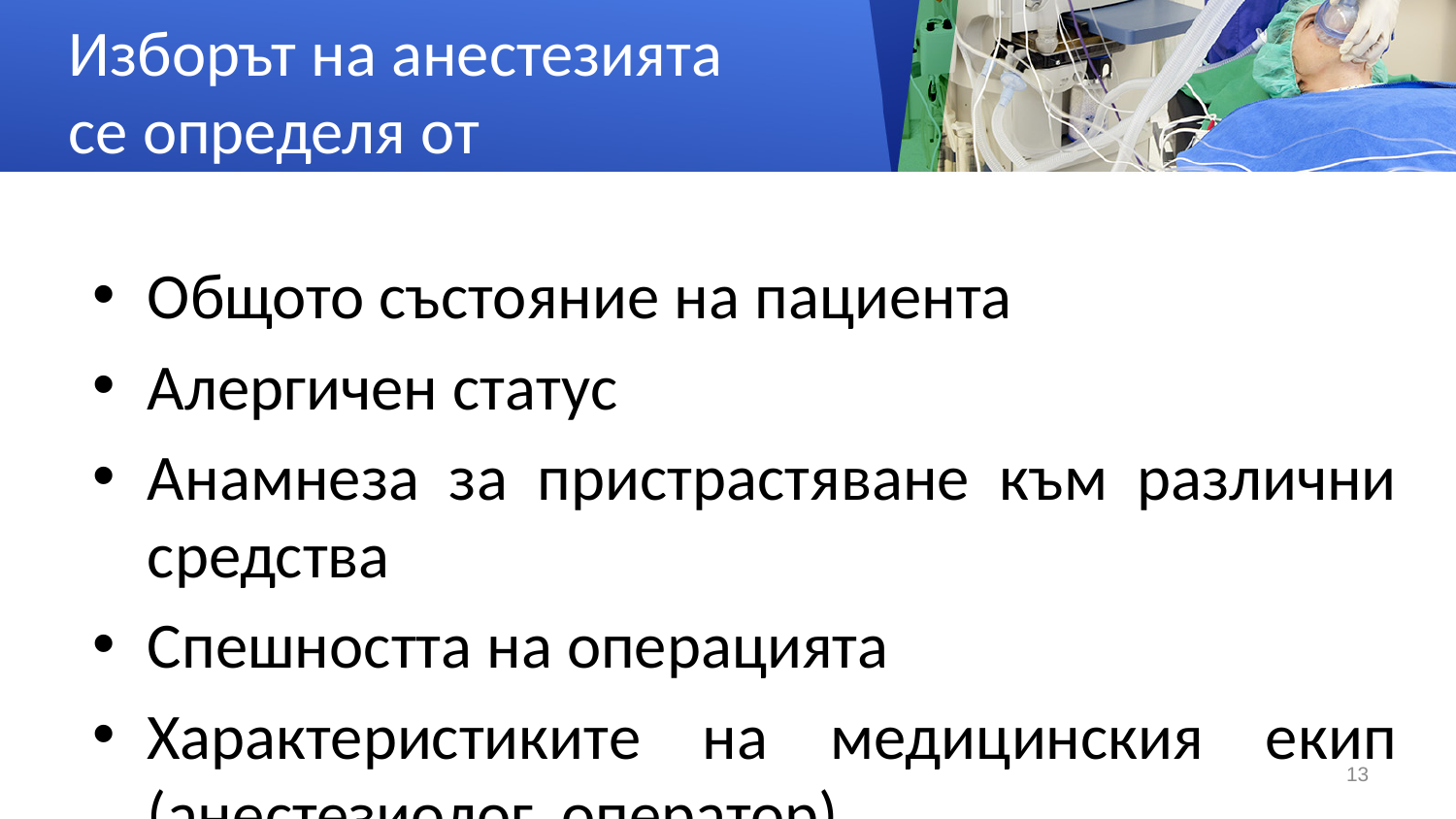

# Изборът на анестезията се определя от
Общото състояние на пациента
Алергичен статус
Анамнеза за пристрастяване към различни средства
Спешността на операцията
Характеристиките на медицинския екип (анестезиолог, оператор)
13